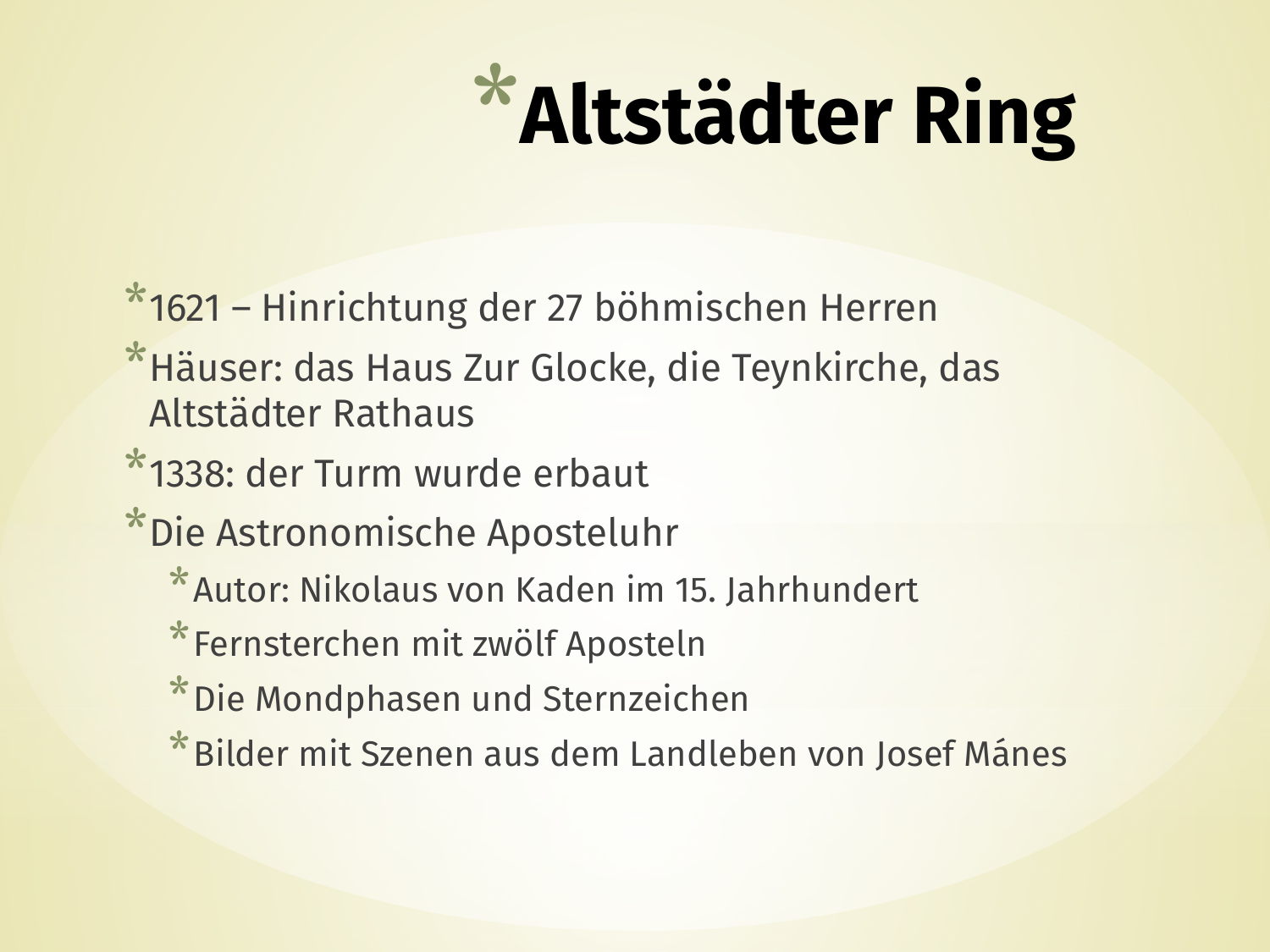

# Altstädter Ring
1621 – Hinrichtung der 27 böhmischen Herren
Häuser: das Haus Zur Glocke, die Teynkirche, das Altstädter Rathaus
1338: der Turm wurde erbaut
Die Astronomische Aposteluhr
Autor: Nikolaus von Kaden im 15. Jahrhundert
Fernsterchen mit zwölf Aposteln
Die Mondphasen und Sternzeichen
Bilder mit Szenen aus dem Landleben von Josef Mánes